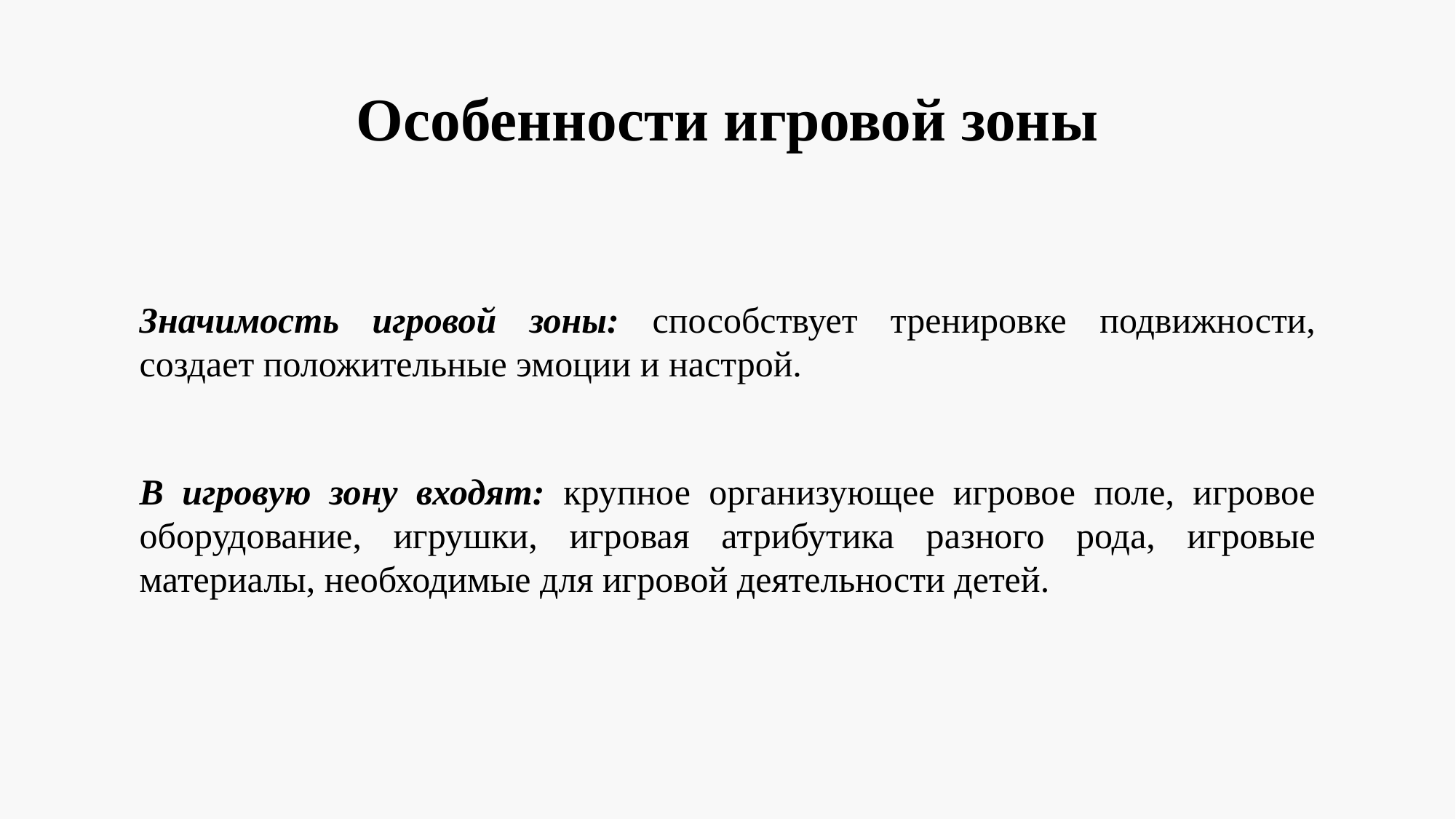

Особенности игровой зоны

Значимость игровой зоны: способствует тренировке подвижности, создает положительные эмоции и настрой.
В игровую зону входят: крупное организующее игровое поле, игровое оборудование, игрушки, игровая атрибутика разного рода, игровые материалы, необходимые для игровой деятельности детей.